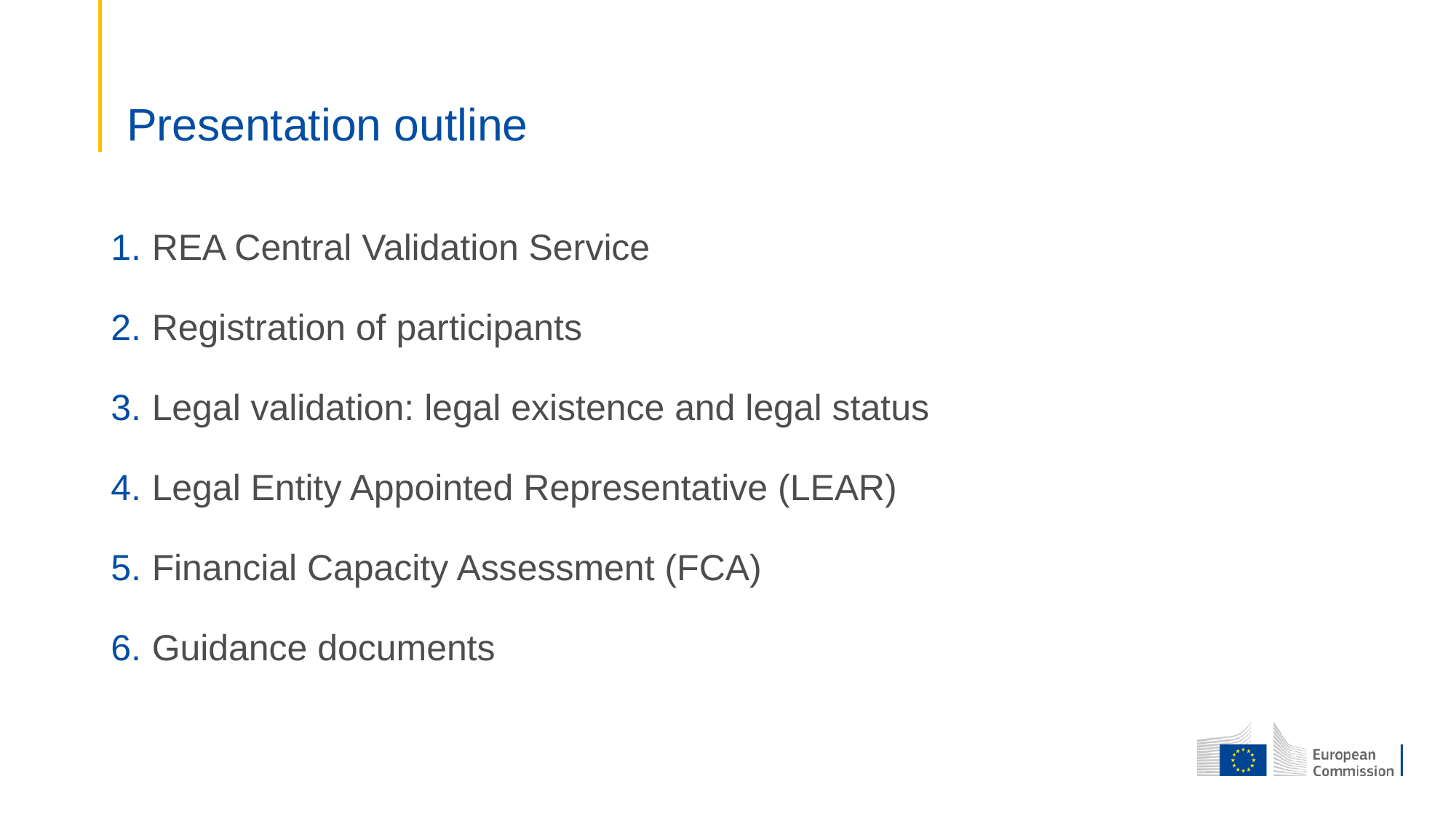

# Presentation outline
REA Central Validation Service
Registration of participants
Legal validation: legal existence and legal status
Legal Entity Appointed Representative (LEAR)
Financial Capacity Assessment (FCA)
Guidance documents